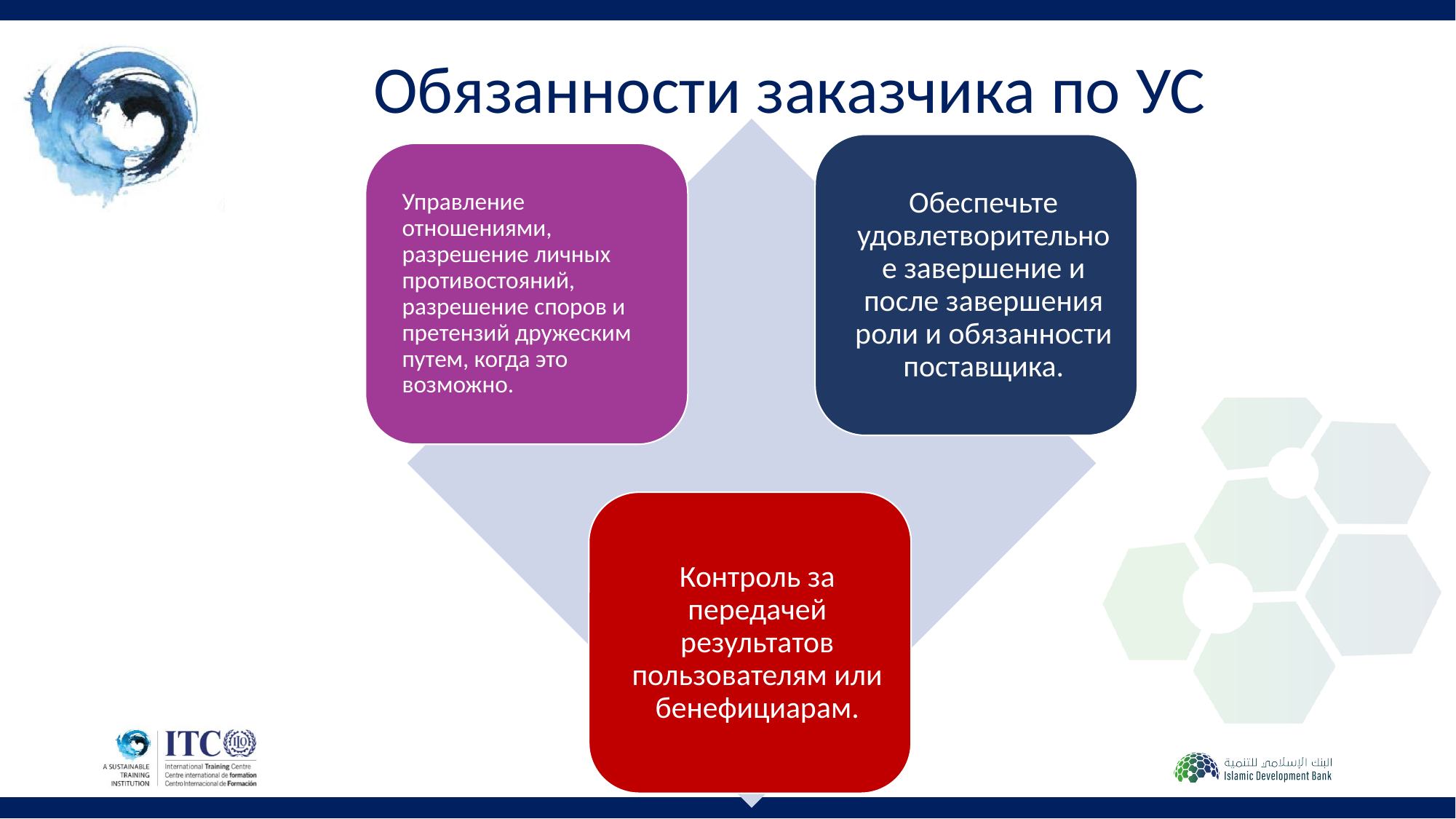

# Обязанности заказчика по УС
Управление отношениями, разрешение личных противостояний, разрешение споров и претензий дружеским путем, когда это возможно.
Обеспечьте удовлетворительное завершение и после завершения роли и обязанности поставщика.
Контроль за передачей результатов пользователям или бенефициарам.